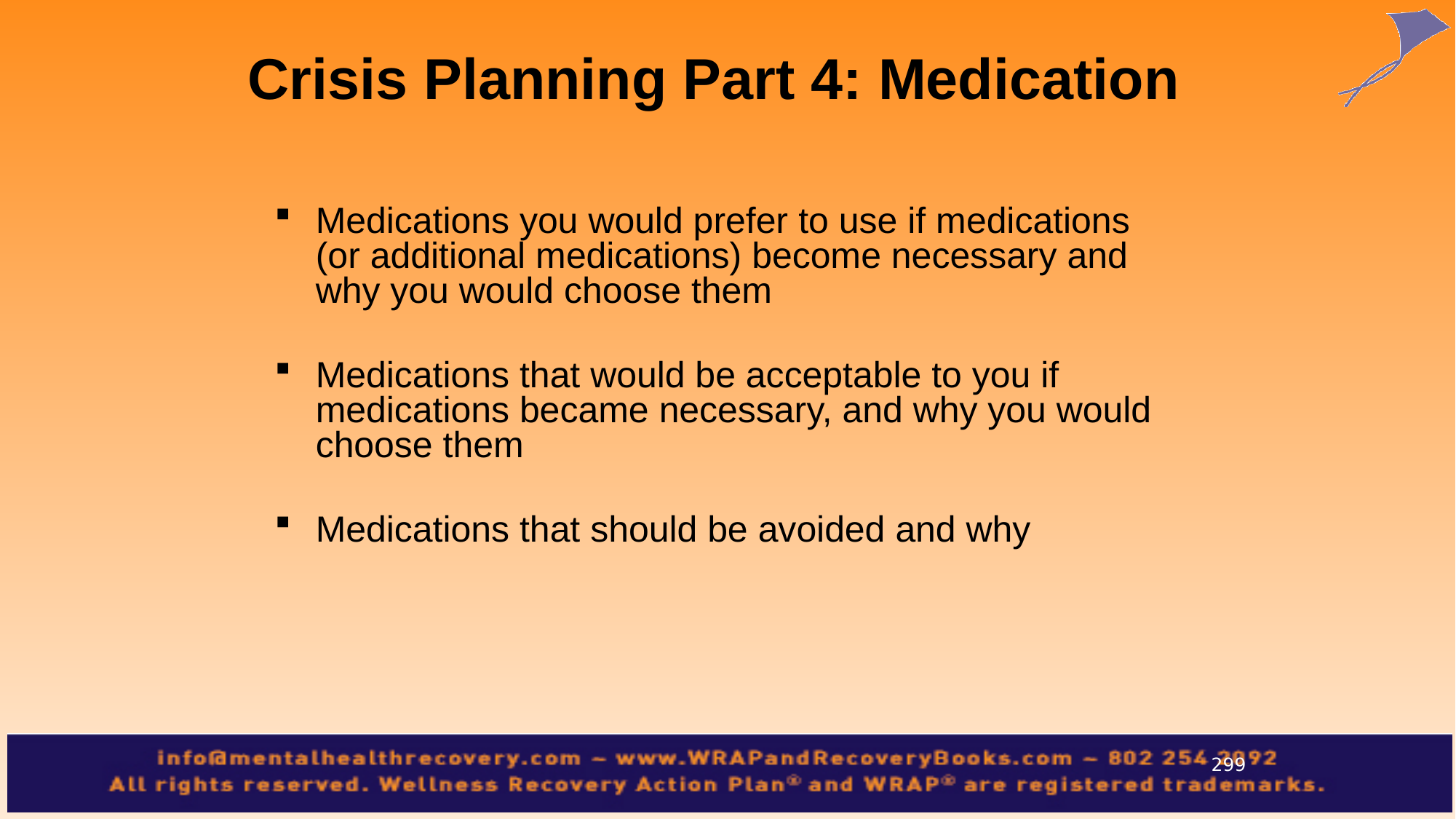

Crisis Planning Part 4: Medication
Medications you would prefer to use if medications (or additional medications) become necessary and why you would choose them

Medications that would be acceptable to you if medications became necessary, and why you would choose them

Medications that should be avoided and why

299